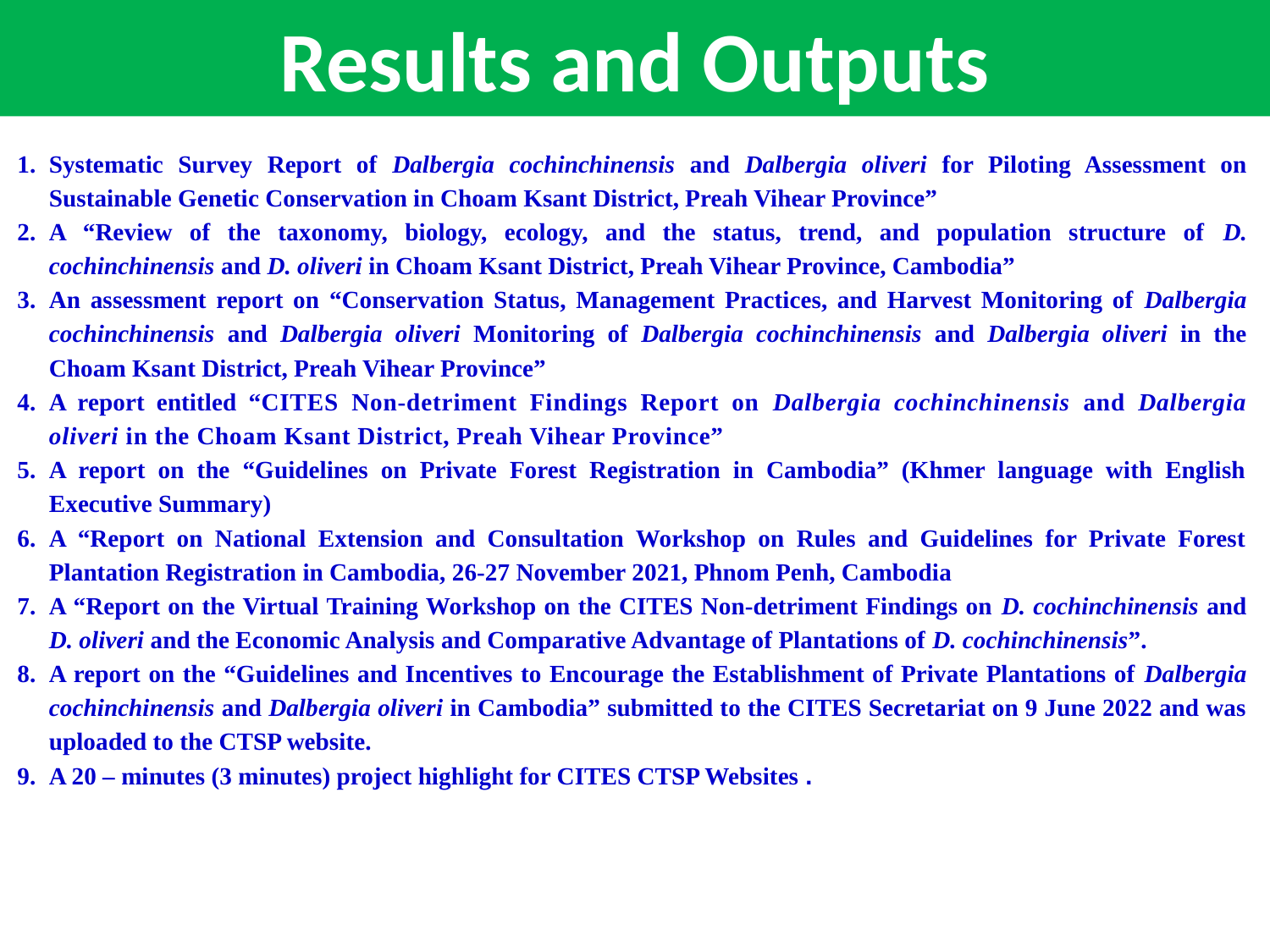

Results and Outputs
Systematic Survey Report of Dalbergia cochinchinensis and Dalbergia oliveri for Piloting Assessment on Sustainable Genetic Conservation in Choam Ksant District, Preah Vihear Province”
A “Review of the taxonomy, biology, ecology, and the status, trend, and population structure of D. cochinchinensis and D. oliveri in Choam Ksant District, Preah Vihear Province, Cambodia”
An assessment report on “Conservation Status, Management Practices, and Harvest Monitoring of Dalbergia cochinchinensis and Dalbergia oliveri Monitoring of Dalbergia cochinchinensis and Dalbergia oliveri in the Choam Ksant District, Preah Vihear Province”
A report entitled “CITES Non-detriment Findings Report on Dalbergia cochinchinensis and Dalbergia oliveri in the Choam Ksant District, Preah Vihear Province”
A report on the “Guidelines on Private Forest Registration in Cambodia” (Khmer language with English Executive Summary)
A “Report on National Extension and Consultation Workshop on Rules and Guidelines for Private Forest Plantation Registration in Cambodia, 26-27 November 2021, Phnom Penh, Cambodia
A “Report on the Virtual Training Workshop on the CITES Non-detriment Findings on D. cochinchinensis and D. oliveri and the Economic Analysis and Comparative Advantage of Plantations of D. cochinchinensis”.
A report on the “Guidelines and Incentives to Encourage the Establishment of Private Plantations of Dalbergia cochinchinensis and Dalbergia oliveri in Cambodia” submitted to the CITES Secretariat on 9 June 2022 and was uploaded to the CTSP website.
A 20 – minutes (3 minutes) project highlight for CITES CTSP Websites .